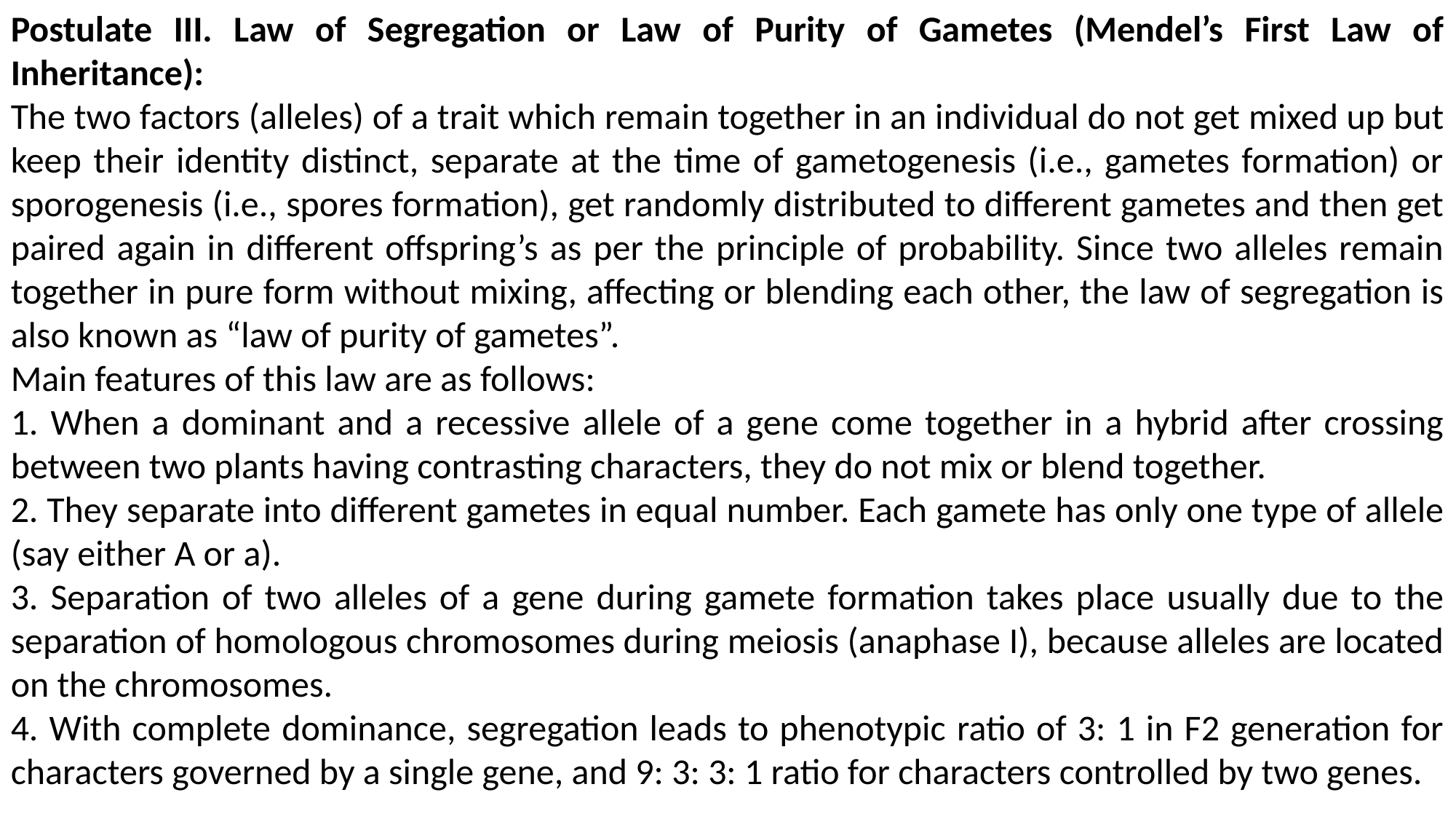

Postulate III. Law of Segregation or Law of Purity of Gametes (Mendel’s First Law of Inheritance):
The two factors (alleles) of a trait which remain together in an individual do not get mixed up but keep their identity distinct, separate at the time of gametogenesis (i.e., gametes formation) or sporogenesis (i.e., spores formation), get randomly distributed to different gametes and then get paired again in different offspring’s as per the principle of probability. Since two alleles remain together in pure form without mixing, affecting or blending each other, the law of segregation is also known as “law of purity of gametes”.
Main features of this law are as follows:
1. When a dominant and a recessive allele of a gene come together in a hybrid after crossing between two plants having contrasting characters, they do not mix or blend together.
2. They separate into different gametes in equal number. Each gamete has only one type of allele (say either A or a).
3. Separation of two alleles of a gene during gamete formation takes place usually due to the separation of homologous chromosomes during meiosis (anaphase I), because alleles are located on the chromosomes.
4. With complete dominance, segregation leads to phenotypic ratio of 3: 1 in F2 generation for characters governed by a single gene, and 9: 3: 3: 1 ratio for characters controlled by two genes.